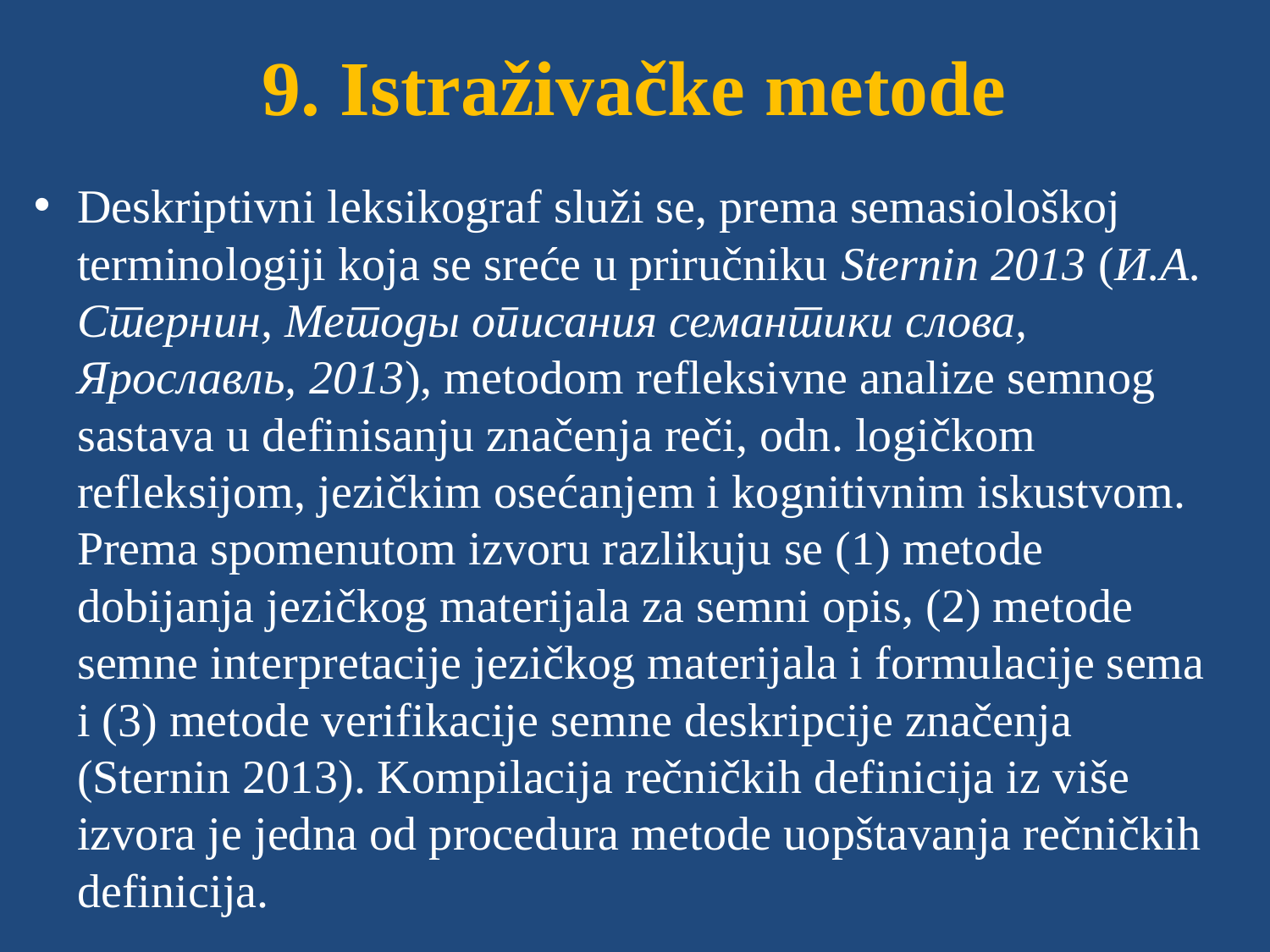

# 9. Istraživačke metode
Deskriptivni leksikograf služi se, prema semasiološkoj terminologiji koja se sreće u priručniku Sternin 2013 (И.А. Стернин, Методы описания семантики слова, Ярославль, 2013), metodom refleksivne analize semnog sastava u definisanju značenja reči, odn. logičkom refleksijom, jezičkim osećanjem i kognitivnim iskustvom. Prema spomenutom izvoru razlikuju se (1) metode dobijanja jezičkog materijala za semni opis, (2) metode semne interpretacije jezičkog materijala i formulacije sema i (3) metode verifikacije semne deskripcije značenja (Sternin 2013). Kompilacija rečničkih definicija iz više izvora je jedna od procedura metode uopštavanja rečničkih definicija.